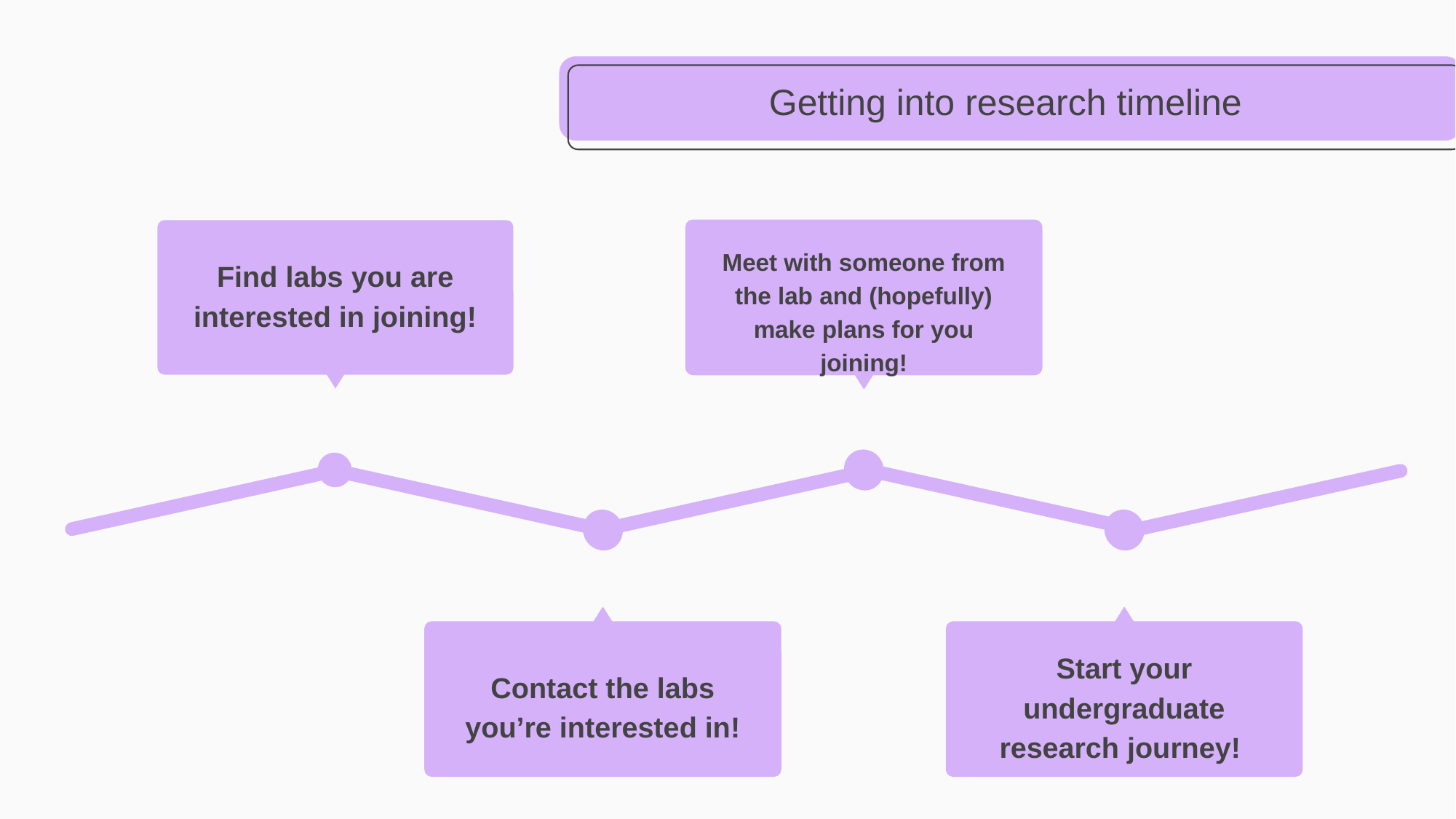

# Getting into research timeline

Meet with someone from the lab and (hopefully) make plans for you joining!

Find labs you are interested in joining!

Contact the labs you’re interested in!

Start your undergraduate research journey!